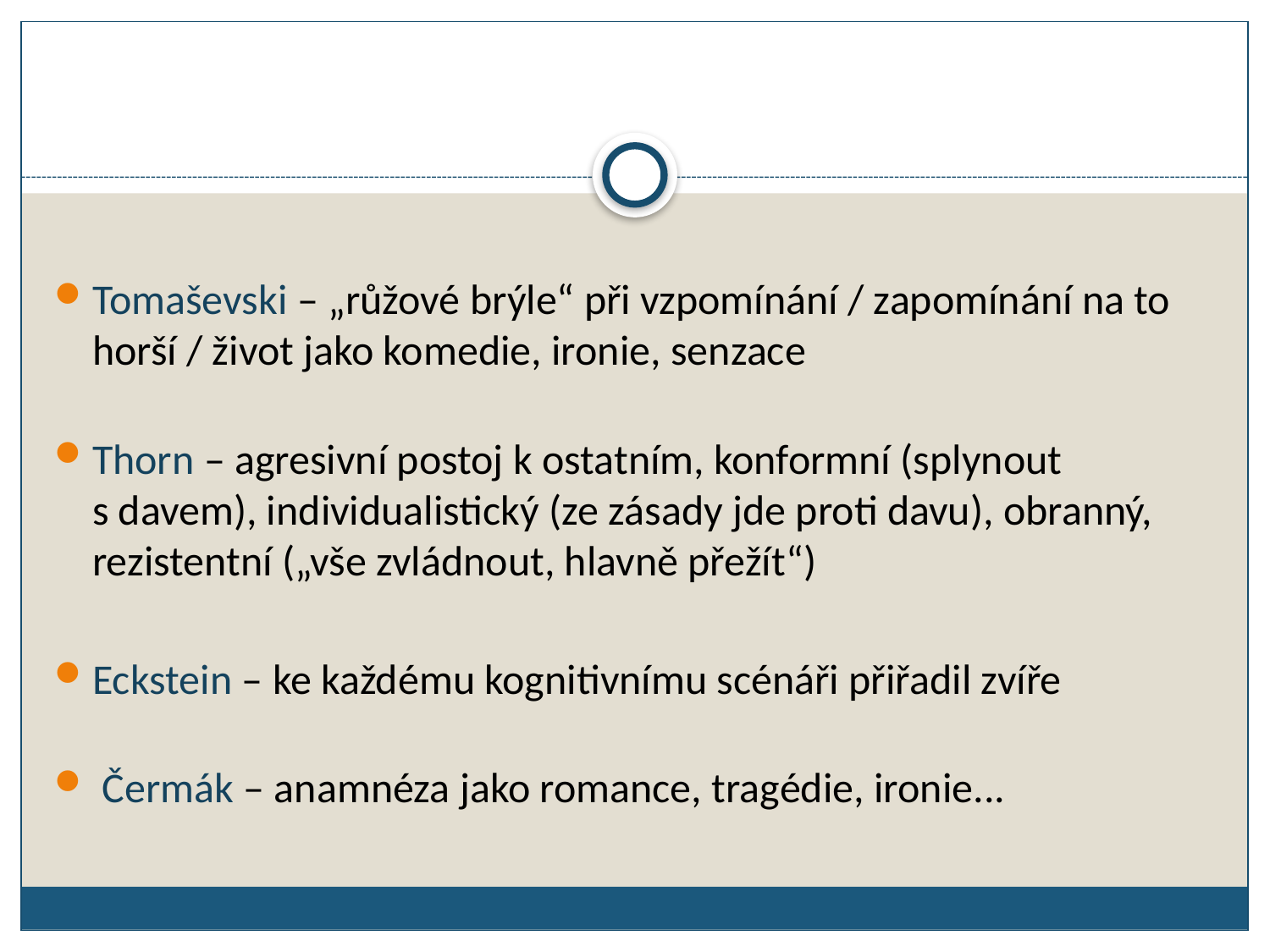

Tomaševski – „růžové brýle“ při vzpomínání / zapomínání na to horší / život jako komedie, ironie, senzace

Thorn – agresivní postoj k ostatním, konformní (splynout s davem), individualistický (ze zásady jde proti davu), obranný, rezistentní („vše zvládnout, hlavně přežít“)

Eckstein – ke každému kognitivnímu scénáři přiřadil zvíře

 Čermák – anamnéza jako romance, tragédie, ironie...